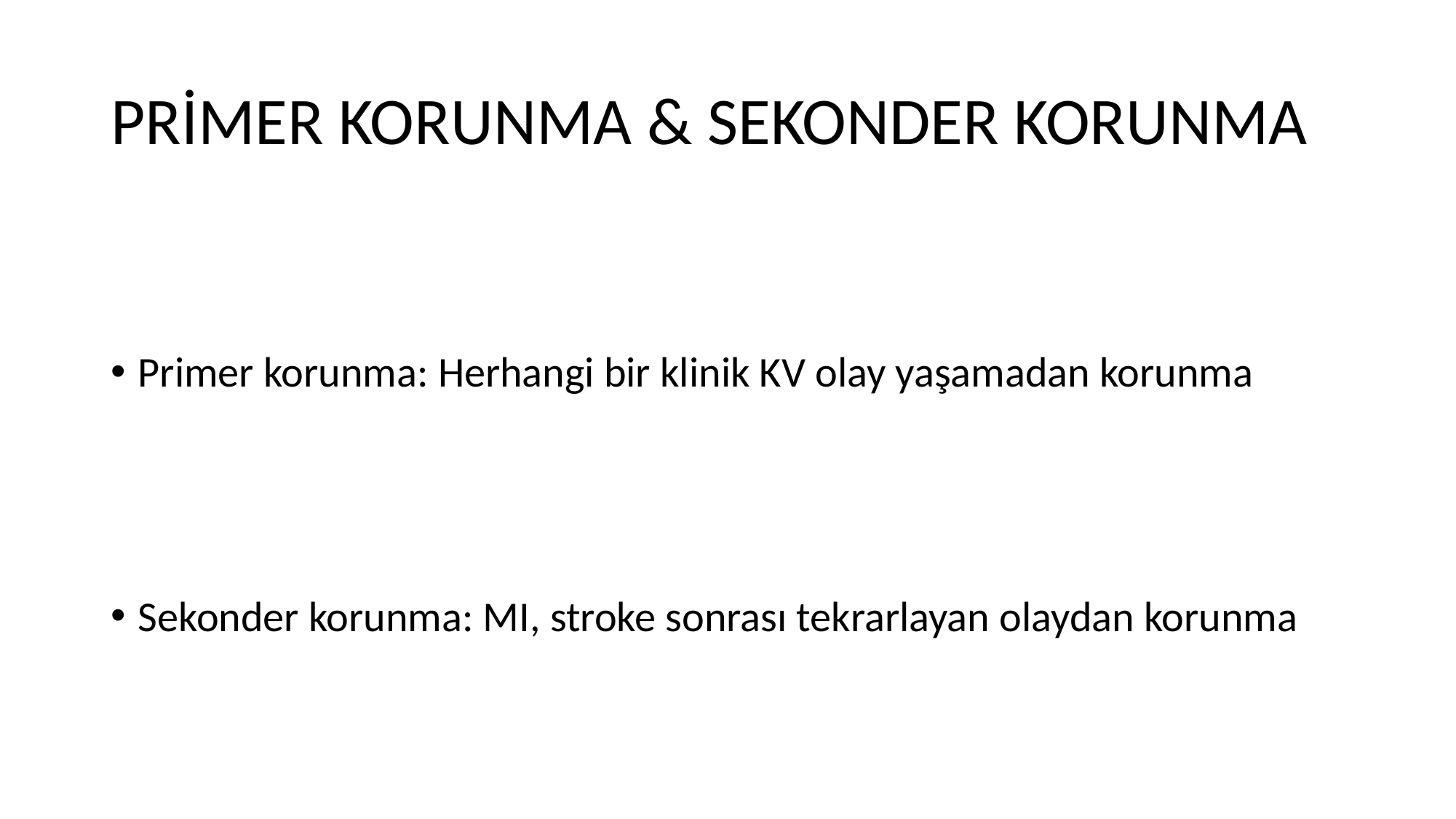

# PRİMER KORUNMA & SEKONDER KORUNMA

Primer korunma: Herhangi bir klinik KV olay yaşamadan korunma

Sekonder korunma: MI, stroke sonrası tekrarlayan olaydan korunma